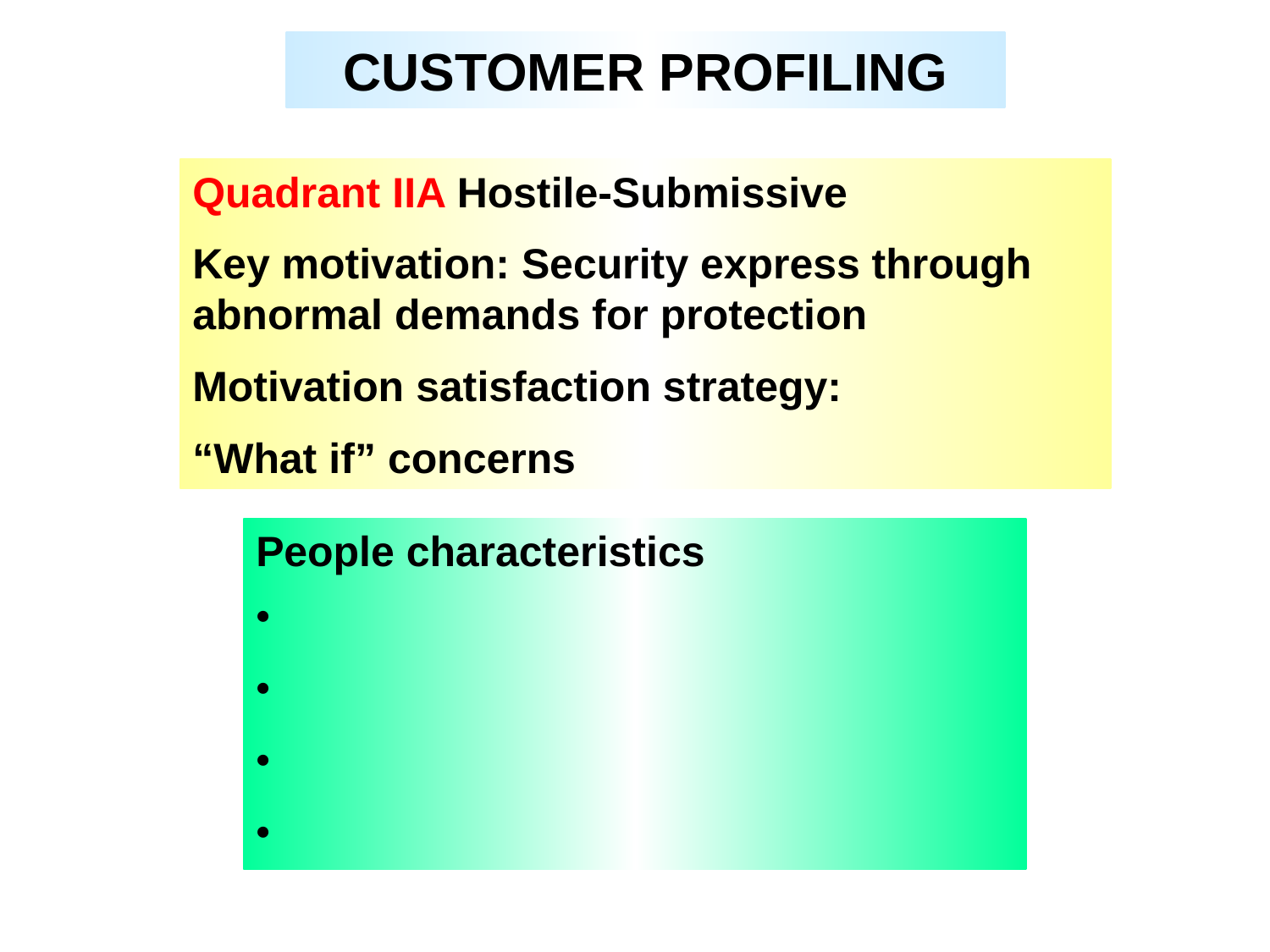

CUSTOMER PROFILING
Quadrant IIA Hostile-Submissive
Key motivation: Security express through abnormal demands for protection
Motivation satisfaction strategy:
“What if” concerns
People characteristics